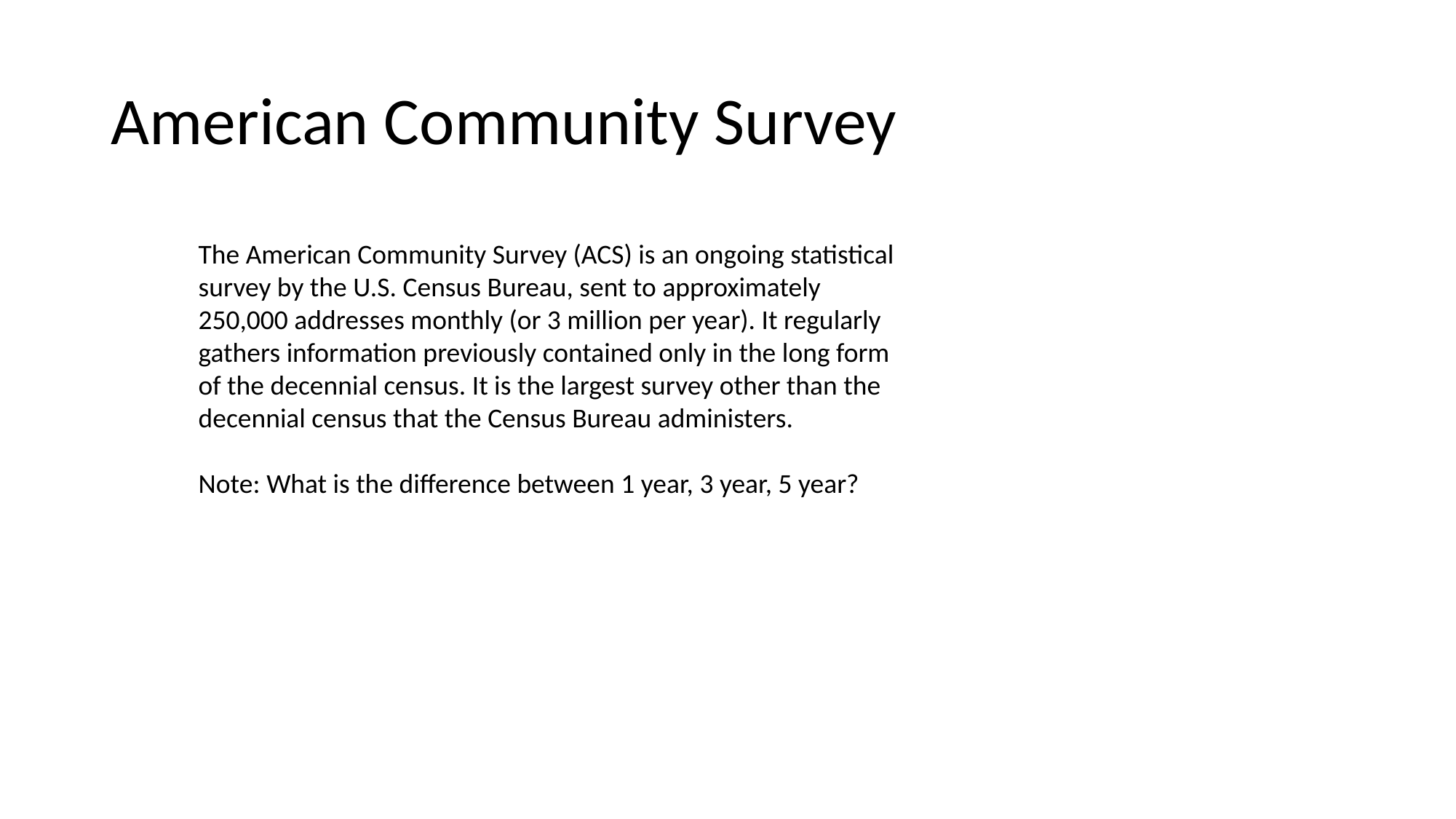

# American Community Survey
The American Community Survey (ACS) is an ongoing statistical survey by the U.S. Census Bureau, sent to approximately 250,000 addresses monthly (or 3 million per year). It regularly gathers information previously contained only in the long form of the decennial census. It is the largest survey other than the decennial census that the Census Bureau administers.

Note: What is the difference between 1 year, 3 year, 5 year?